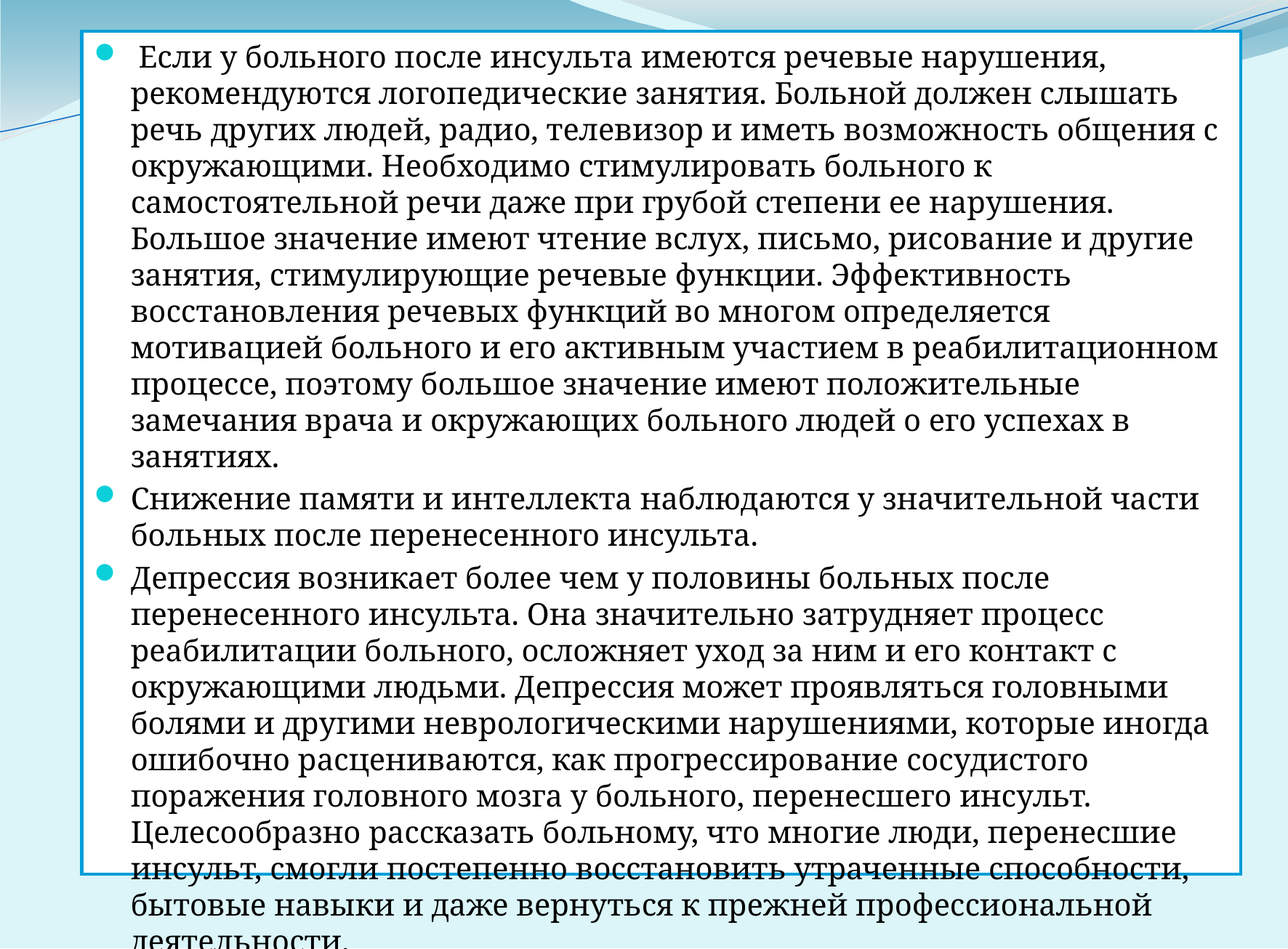

Если у больного после инсульта имеются речевые нарушения, рекомендуются логопедические занятия. Больной должен слышать речь других людей, радио, телевизор и иметь возможность общения с окружающими. Необходимо стимулировать больного к самостоятельной речи даже при грубой степени ее нарушения. Большое значение имеют чтение вслух, письмо, рисование и другие занятия, стимулирующие речевые функции. Эффективность восстановления речевых функций во многом определяется мотивацией больного и его активным участием в реабилитационном процессе, поэтому большое значение имеют положительные замечания врача и окружающих больного людей о его успехах в занятиях.
Снижение памяти и интеллекта наблюдаются у значительной части больных после перенесенного инсульта.
Депрессия возникает более чем у половины больных после перенесенного инсульта. Она значительно затрудняет процесс реабилитации больного, осложняет уход за ним и его контакт с окружающими людьми. Депрессия может проявляться головными болями и другими неврологическими нарушениями, которые иногда ошибочно расцениваются, как прогрессирование сосудистого поражения головного мозга у больного, перенесшего инсульт. Целесообразно рассказать больному, что многие люди, перенесшие инсульт, смогли постепенно восстановить утраченные способности, бытовые навыки и даже вернуться к прежней профессиональной деятельности.